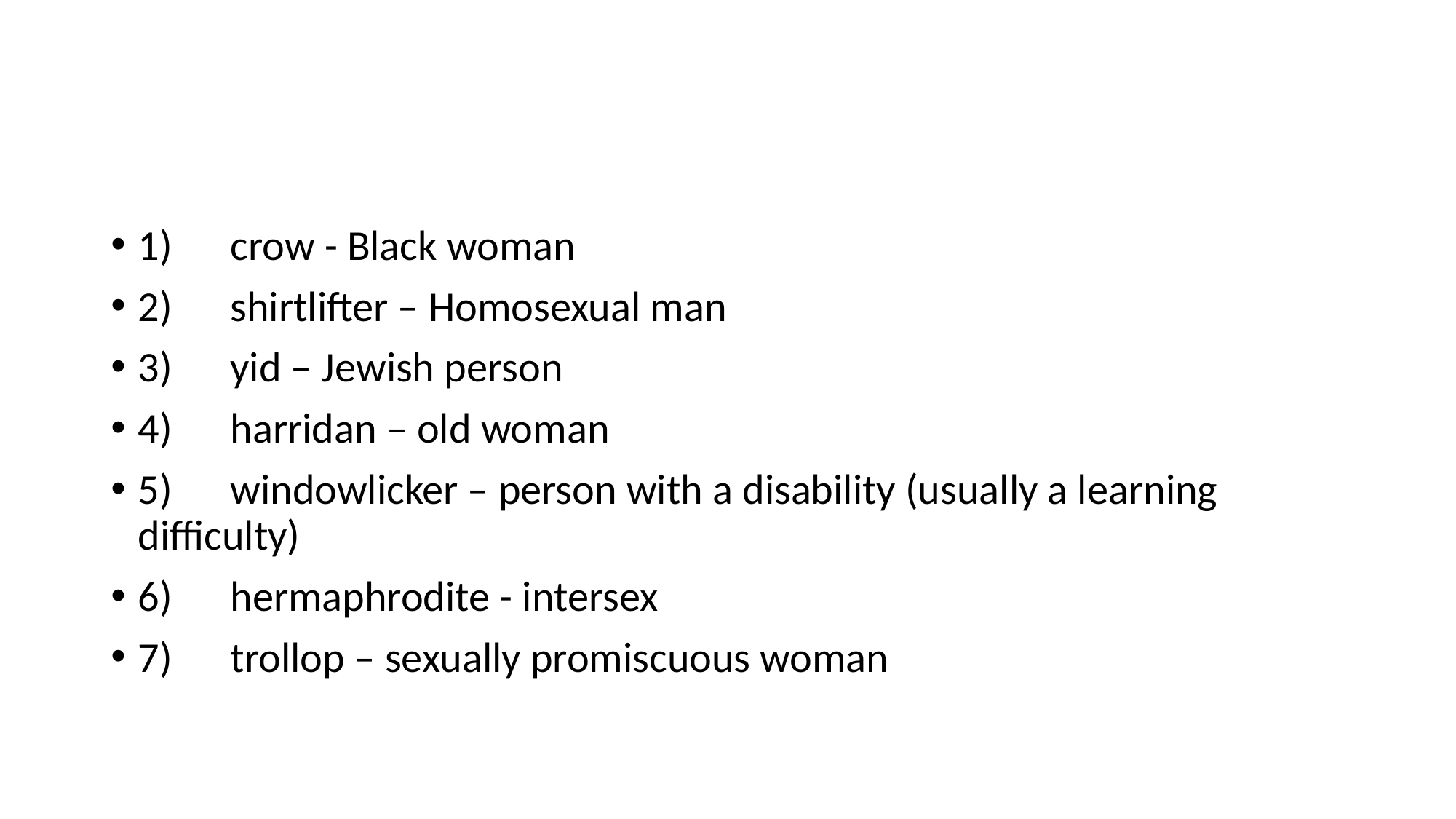

#
1)      crow - Black woman
2)      shirtlifter – Homosexual man
3)      yid – Jewish person
4)      harridan – old woman
5)      windowlicker – person with a disability (usually a learning 	difficulty)
6)      hermaphrodite - intersex
7)      trollop – sexually promiscuous woman